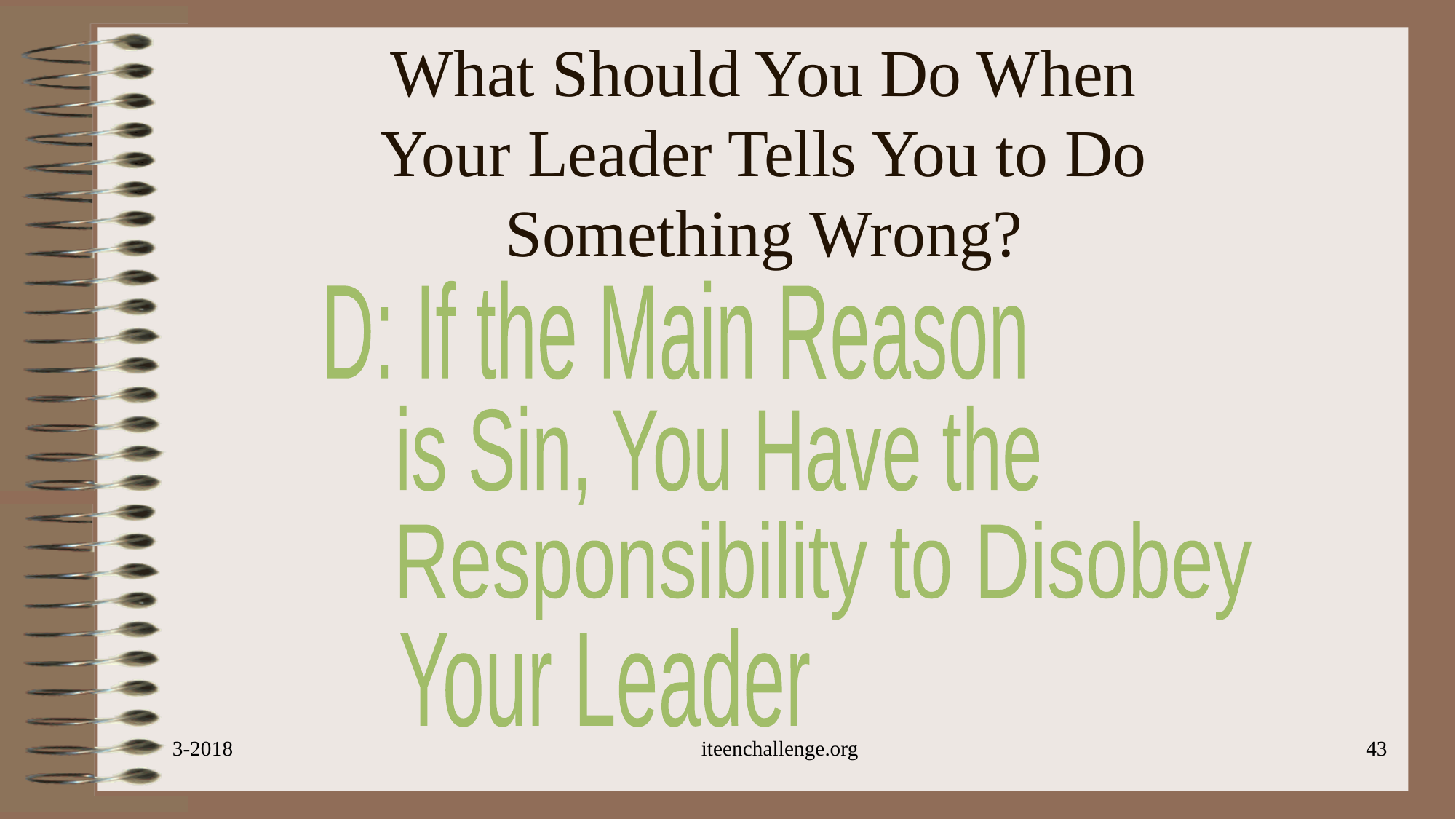

# What Should You Do When Your Leader Tells You to Do Something Wrong?
D: If the Main Reason
is Sin, You Have the
Responsibility to Disobey
Your Leader
3-2018
iteenchallenge.org
43